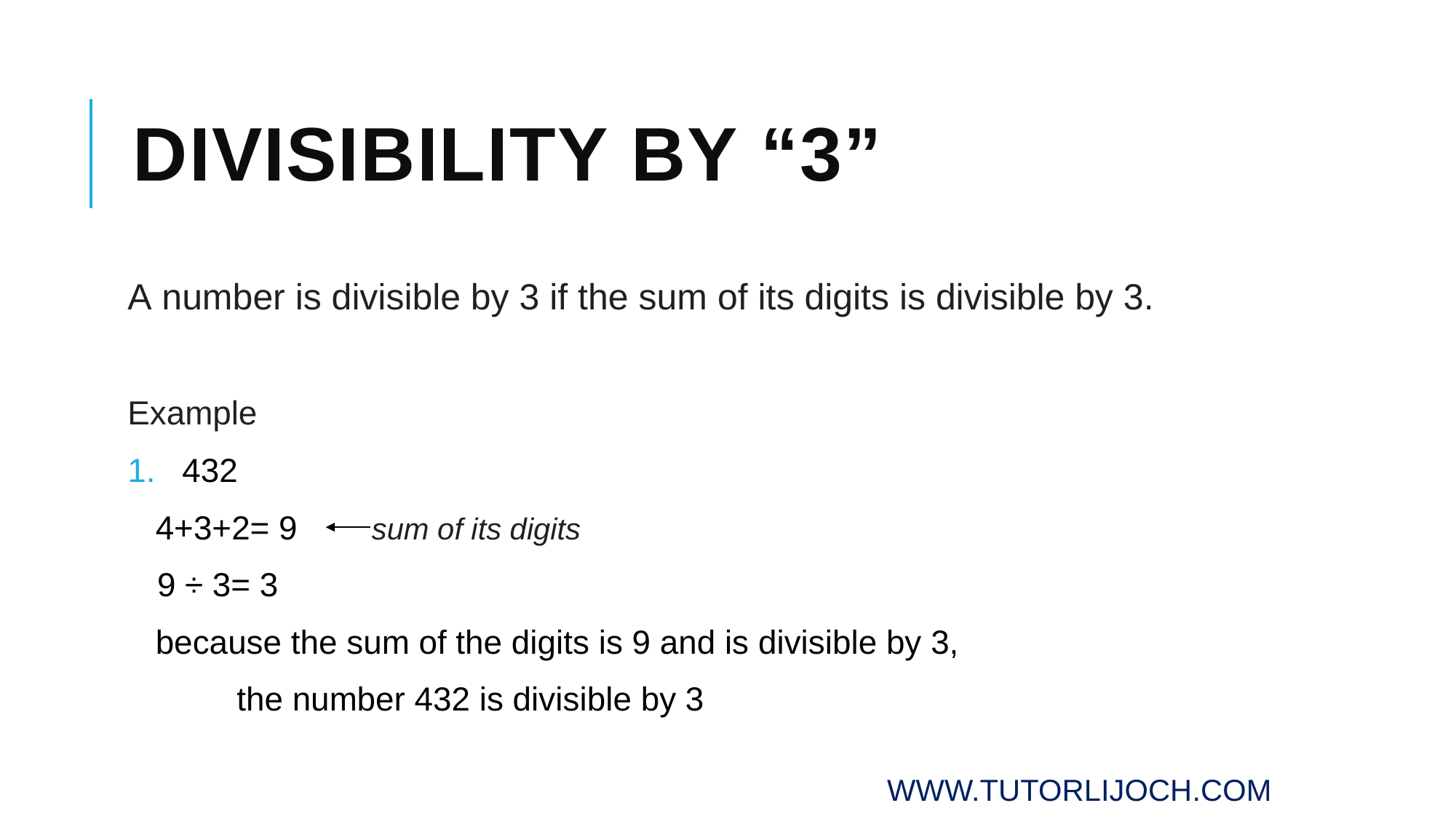

# Divisibility By “3”
A number is divisible by 3 if the sum of its digits is divisible by 3.

Example
432
   4+3+2= 9        sum of its digits
  9 ÷ 3= 3
   because the sum of the digits is 9 and is divisible by 3,
	the number 432 is divisible by 3
www.tutorlijoch.com